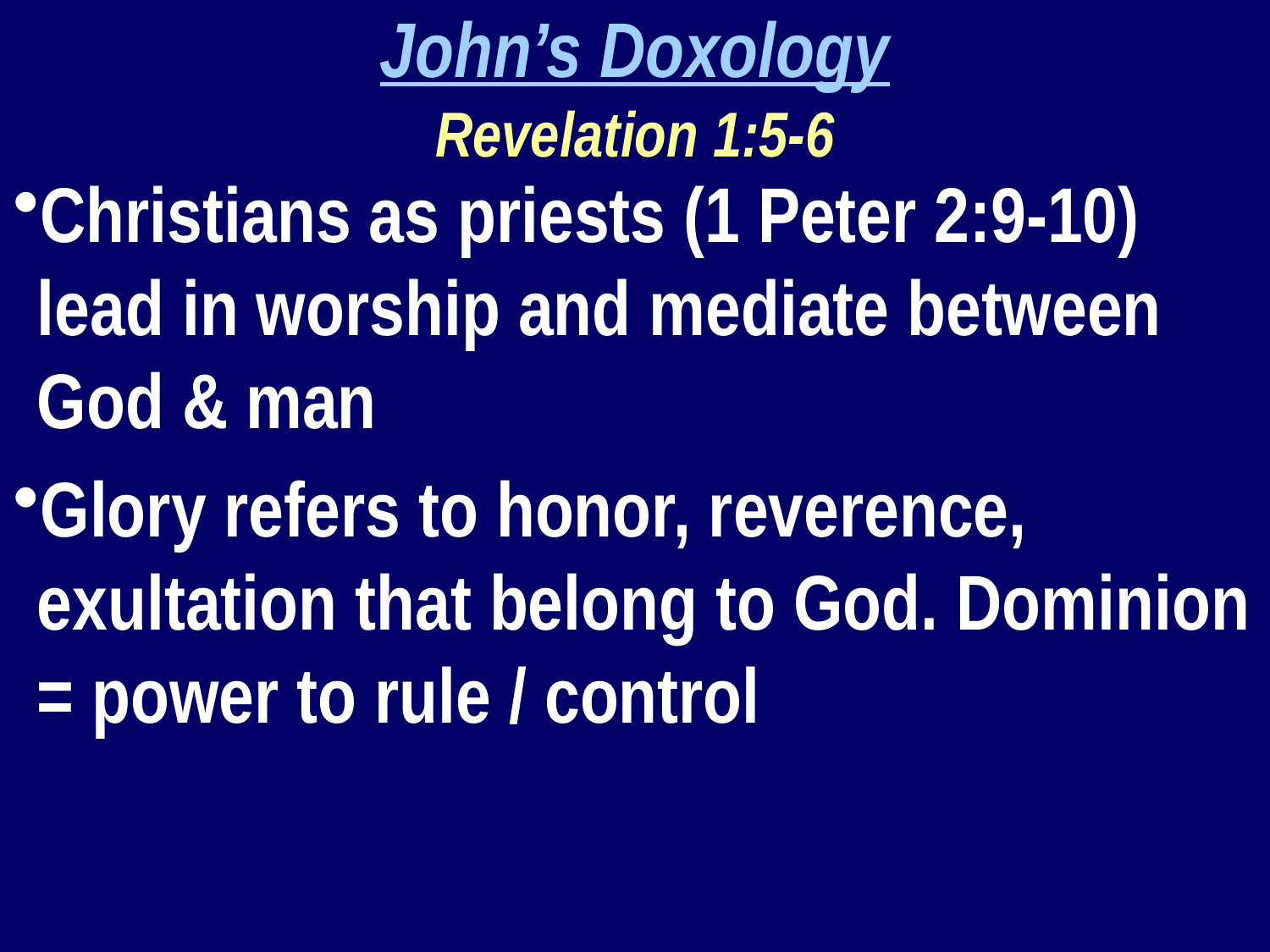

John’s Doxology
Revelation 1:5-6
Christians as priests (1 Peter 2:9-10) lead in worship and mediate between God & man
Glory refers to honor, reverence, exultation that belong to God. Dominion = power to rule / control